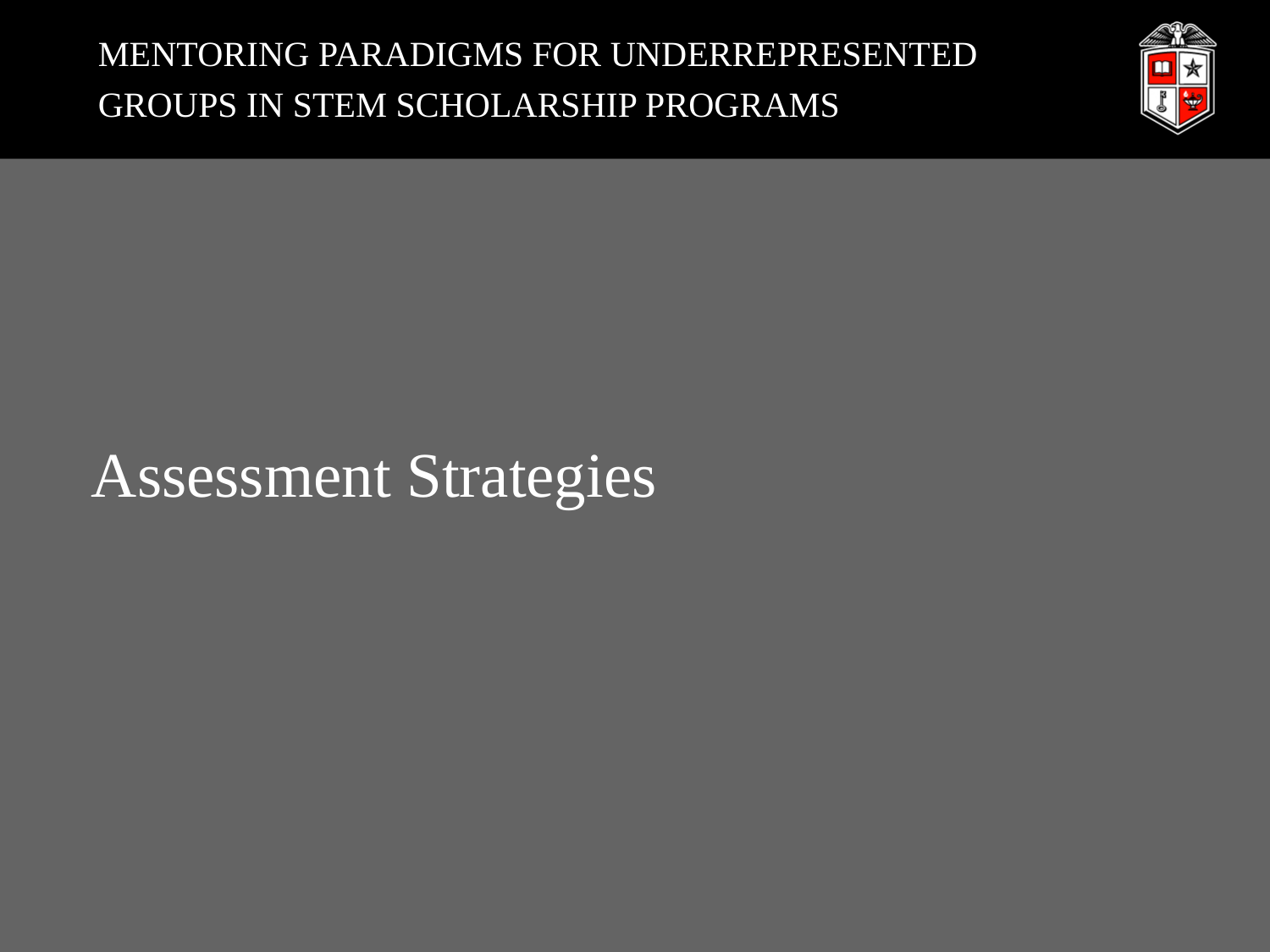

MENTORING PARADIGMS FOR UNDERREPRESENTED GROUPS IN STEM SCHOLARSHIP PROGRAMS
Assessment Strategies